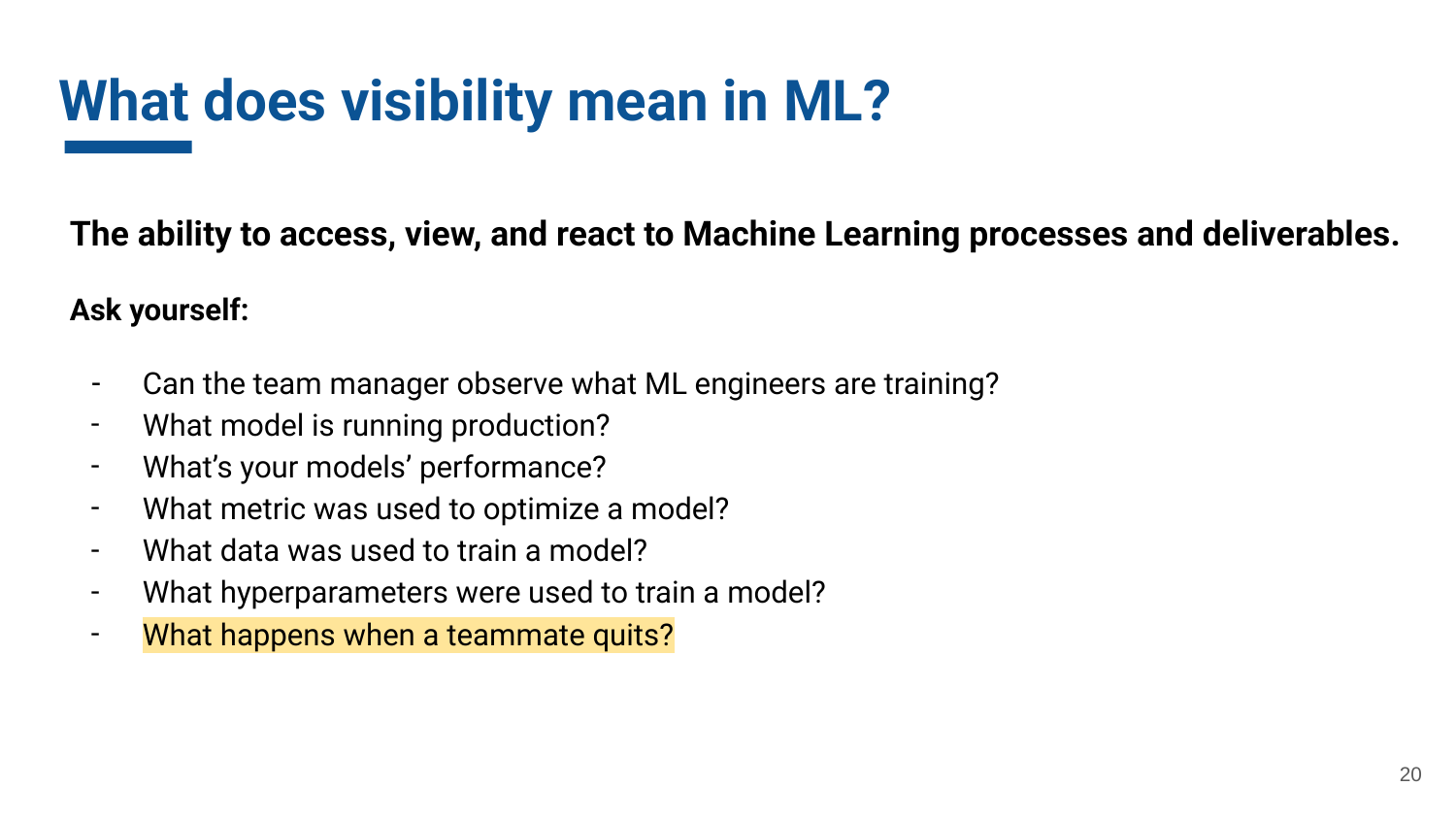

# What does visibility mean in ML?

The ability to access, view, and react to Machine Learning processes and deliverables.
Ask yourself:
Can the team manager observe what ML engineers are training?
What model is running production?
What’s your models’ performance?
What metric was used to optimize a model?
What data was used to train a model?
What hyperparameters were used to train a model?
What happens when a teammate quits?

20